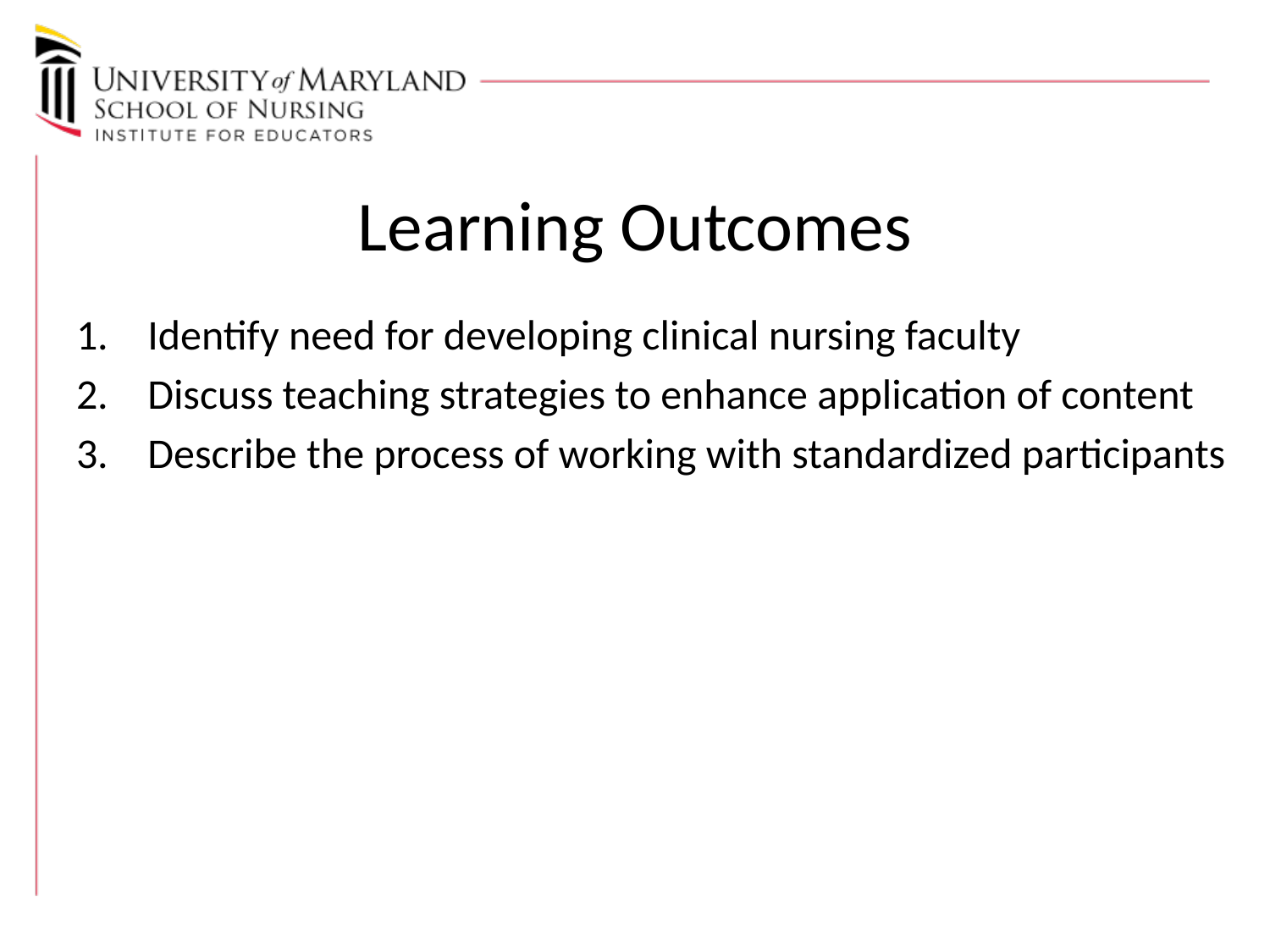

# Learning Outcomes

Identify need for developing clinical nursing faculty
Discuss teaching strategies to enhance application of content
Describe the process of working with standardized participants